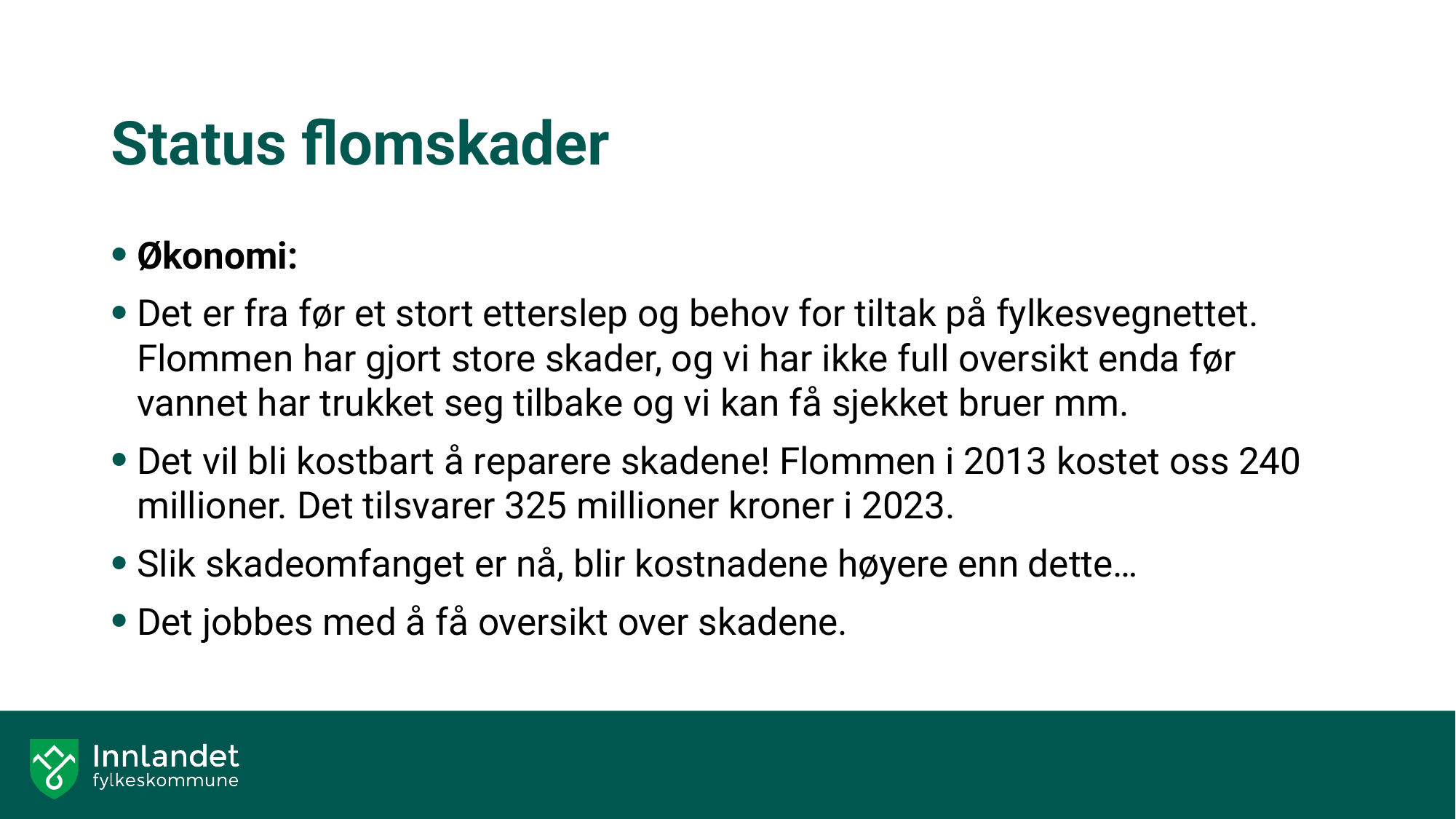

# Status flomskader
Økonomi:
Det er fra før et stort etterslep og behov for tiltak på fylkesvegnettet. Flommen har gjort store skader, og vi har ikke full oversikt enda før vannet har trukket seg tilbake og vi kan få sjekket bruer mm.
Det vil bli kostbart å reparere skadene! Flommen i 2013 kostet oss 240 millioner. Det tilsvarer 325 millioner kroner i 2023.
Slik skadeomfanget er nå, blir kostnadene høyere enn dette…
Det jobbes med å få oversikt over skadene.